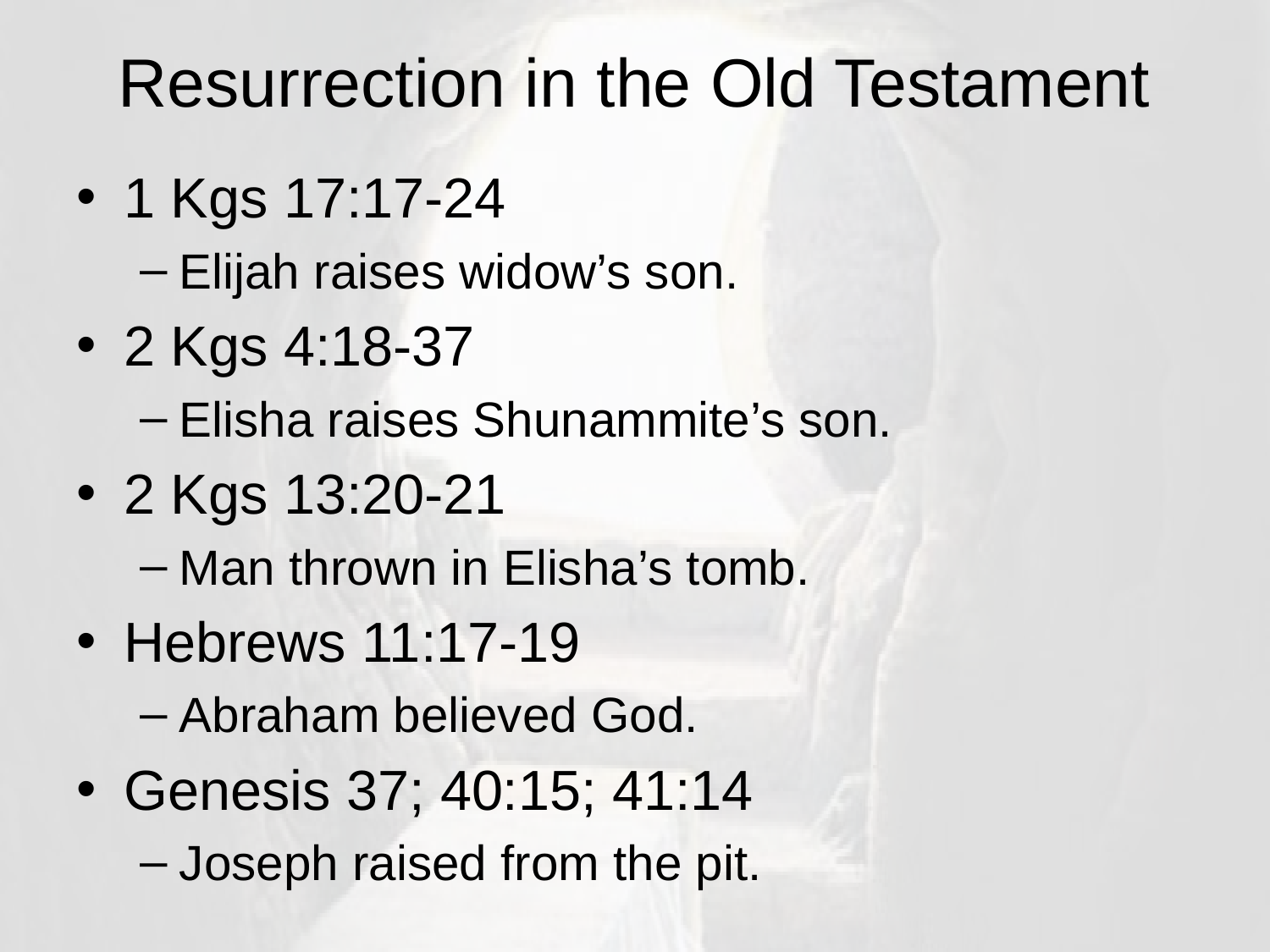

# Resurrection in the Old Testament
1 Kgs 17:17-24
Elijah raises widow’s son.
2 Kgs 4:18-37
Elisha raises Shunammite’s son.
2 Kgs 13:20-21
Man thrown in Elisha’s tomb.
Hebrews 11:17-19
Abraham believed God.
Genesis 37; 40:15; 41:14
Joseph raised from the pit.